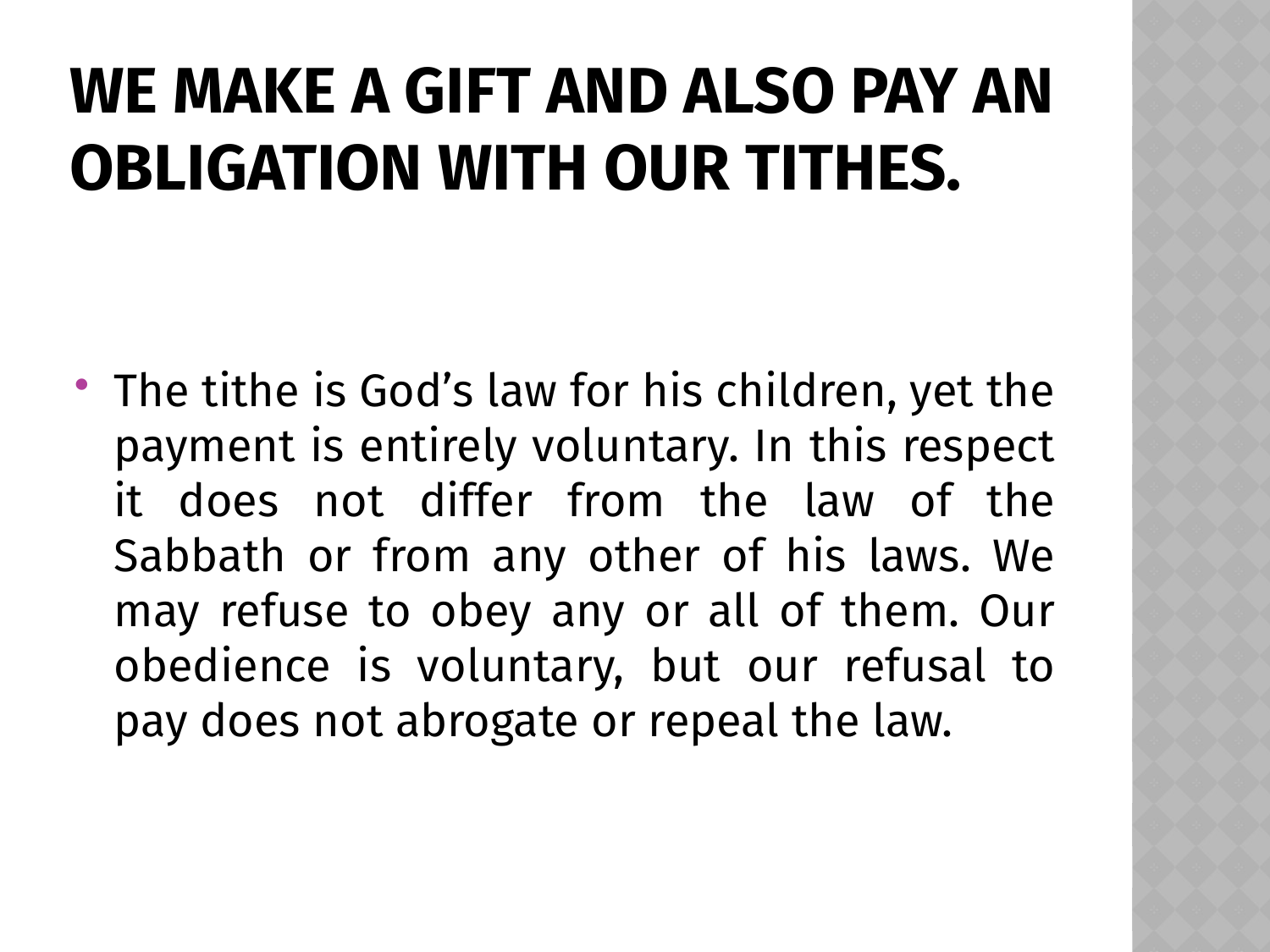

# We make a gift and also pay an obligation with our tithes.

The tithe is God’s law for his children, yet the payment is entirely voluntary. In this respect it does not differ from the law of the Sabbath or from any other of his laws. We may refuse to obey any or all of them. Our obedience is voluntary, but our refusal to pay does not abrogate or repeal the law.